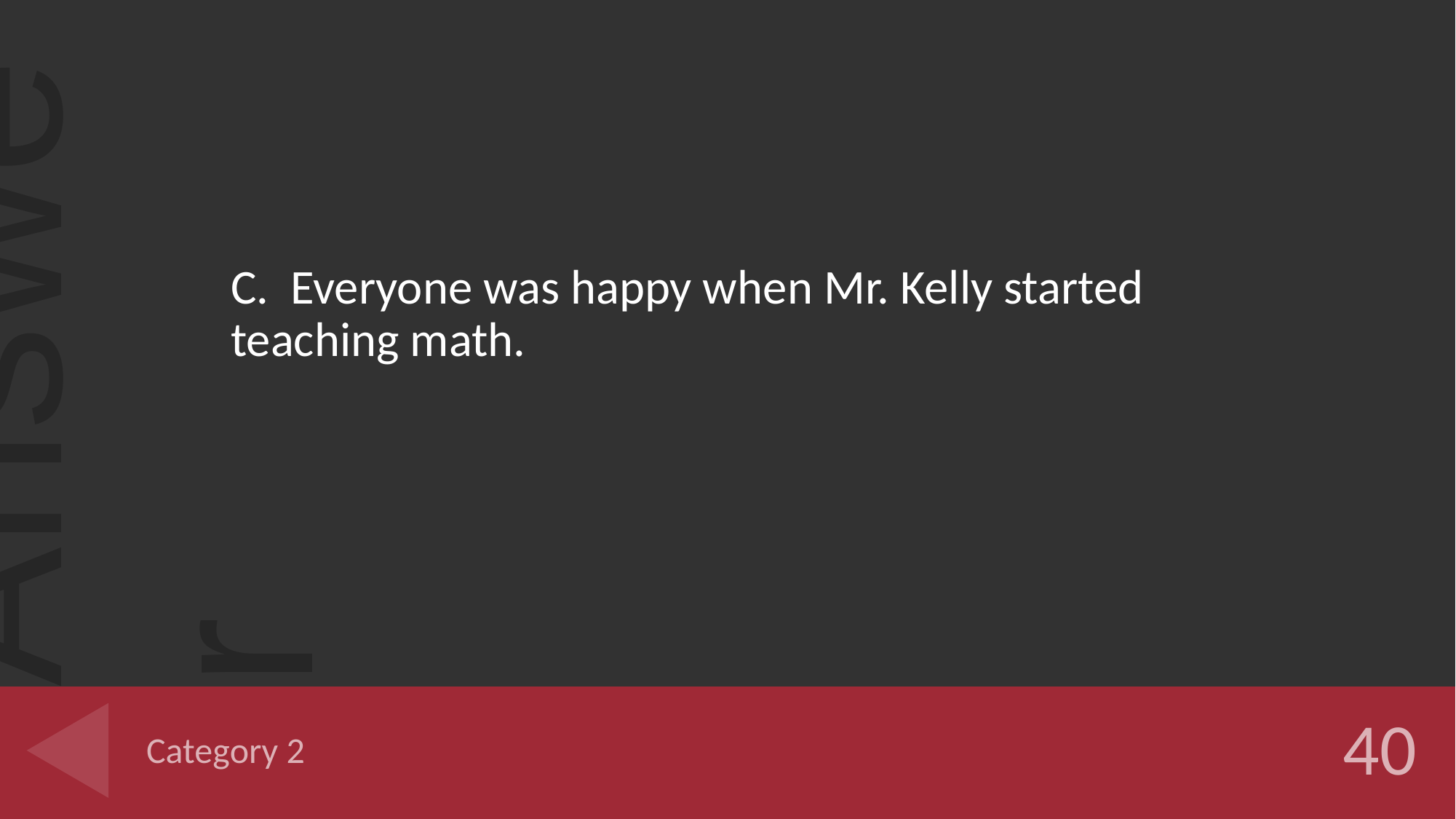

C.  Everyone was happy when Mr. Kelly started teaching math.
# Category 2
40